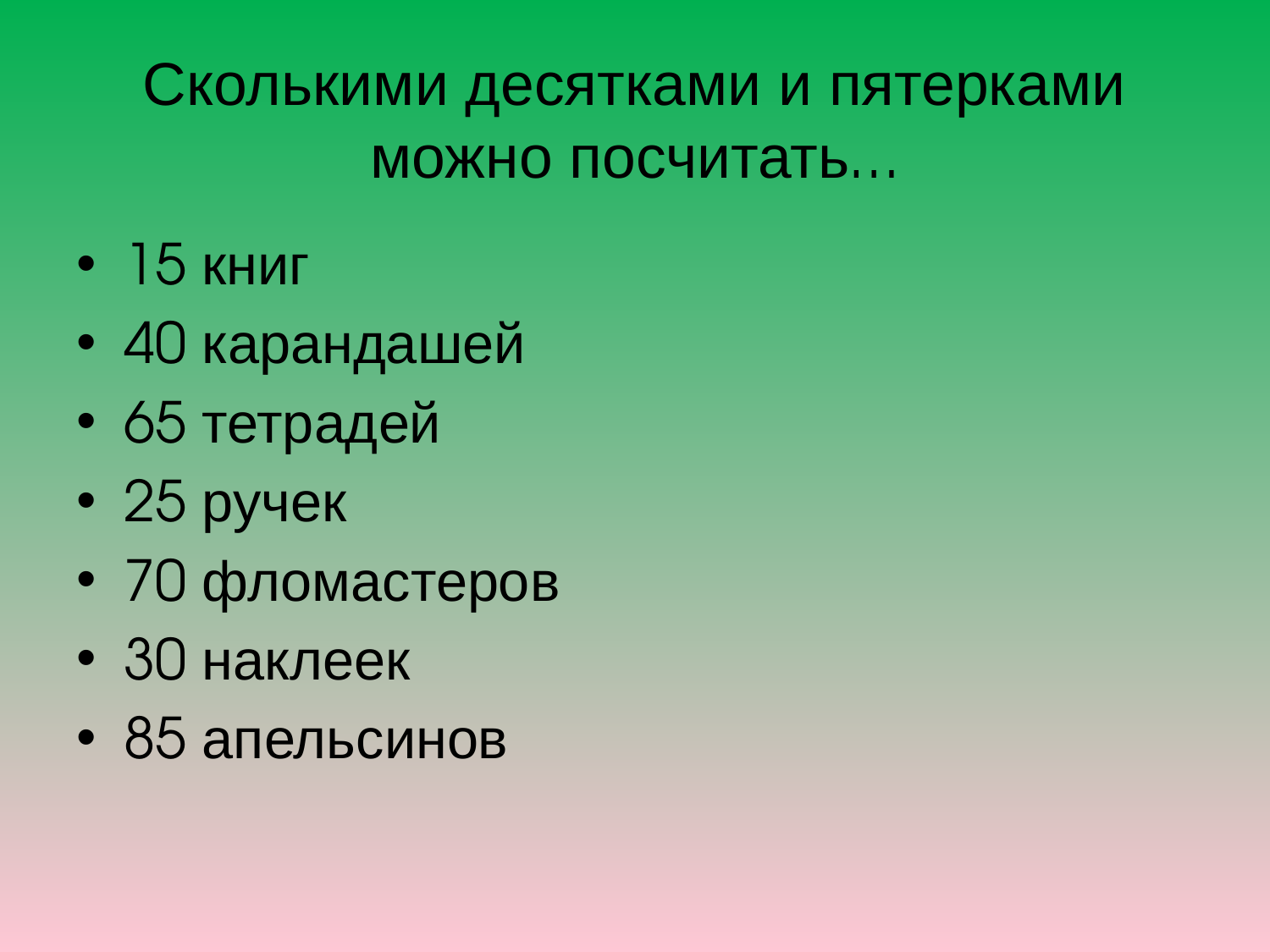

# Сколькими десятками и пятерками можно посчитать…
15 книг
40 карандашей
65 тетрадей
25 ручек
70 фломастеров
30 наклеек
85 апельсинов